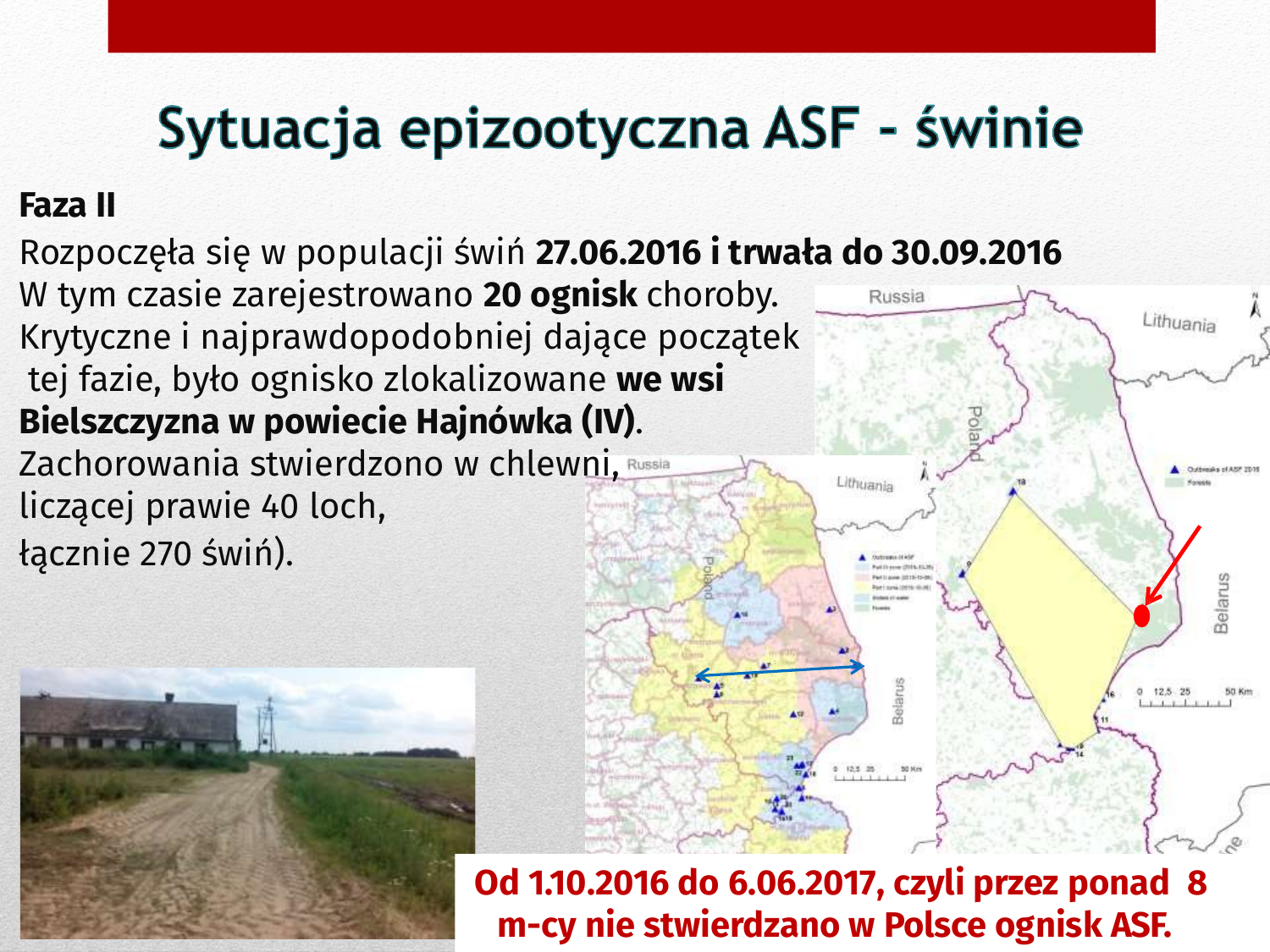

Faza II
Rozpoczęła się w populacji świń 27.06.2016 i trwała do 30.09.2016
W tym czasie zarejestrowano 20 ognisk choroby.  Krytyczne i najprawdopodobniej dające początek  tej fazie, było ognisko zlokalizowane we wsi  Bielszczyzna w powiecie Hajnówka (IV).
Zachorowania stwierdzono w chlewni,
liczącej prawie 40 loch,
łącznie 270 świń).

Od 1.10.2016 do 6.06.2017, czyli przez ponad  8 m-cy nie stwierdzano w Polsce ognisk ASF.